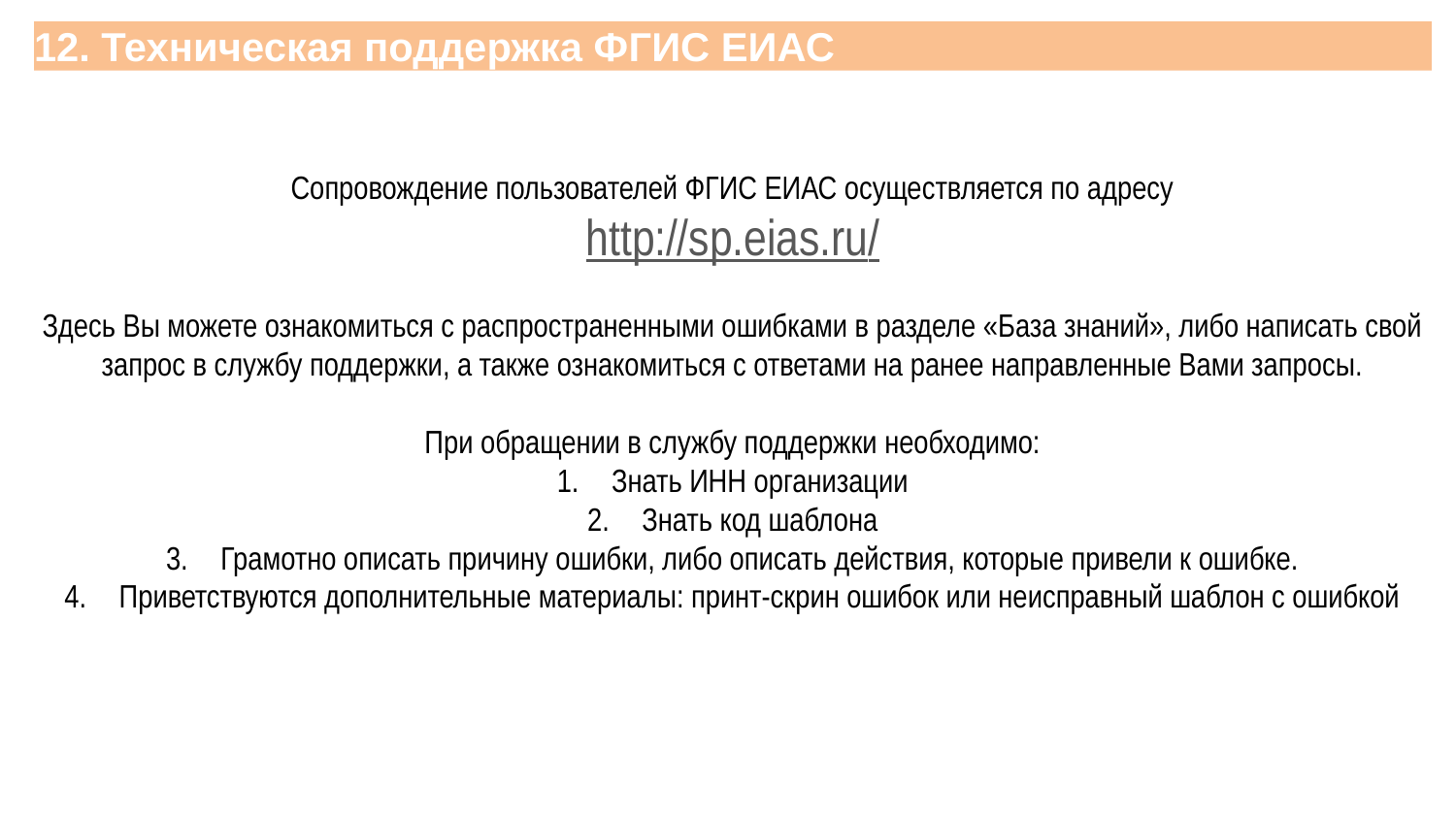

# 12. Техническая поддержка ФГИС ЕИАС
Сопровождение пользователей ФГИС ЕИАС осуществляется по адресу
http://sp.eias.ru/

Здесь Вы можете ознакомиться с распространенными ошибками в разделе «База знаний», либо написать свой запрос в службу поддержки, а также ознакомиться с ответами на ранее направленные Вами запросы.

При обращении в службу поддержки необходимо:
Знать ИНН организации
Знать код шаблона
Грамотно описать причину ошибки, либо описать действия, которые привели к ошибке.
Приветствуются дополнительные материалы: принт-скрин ошибок или неисправный шаблон с ошибкой